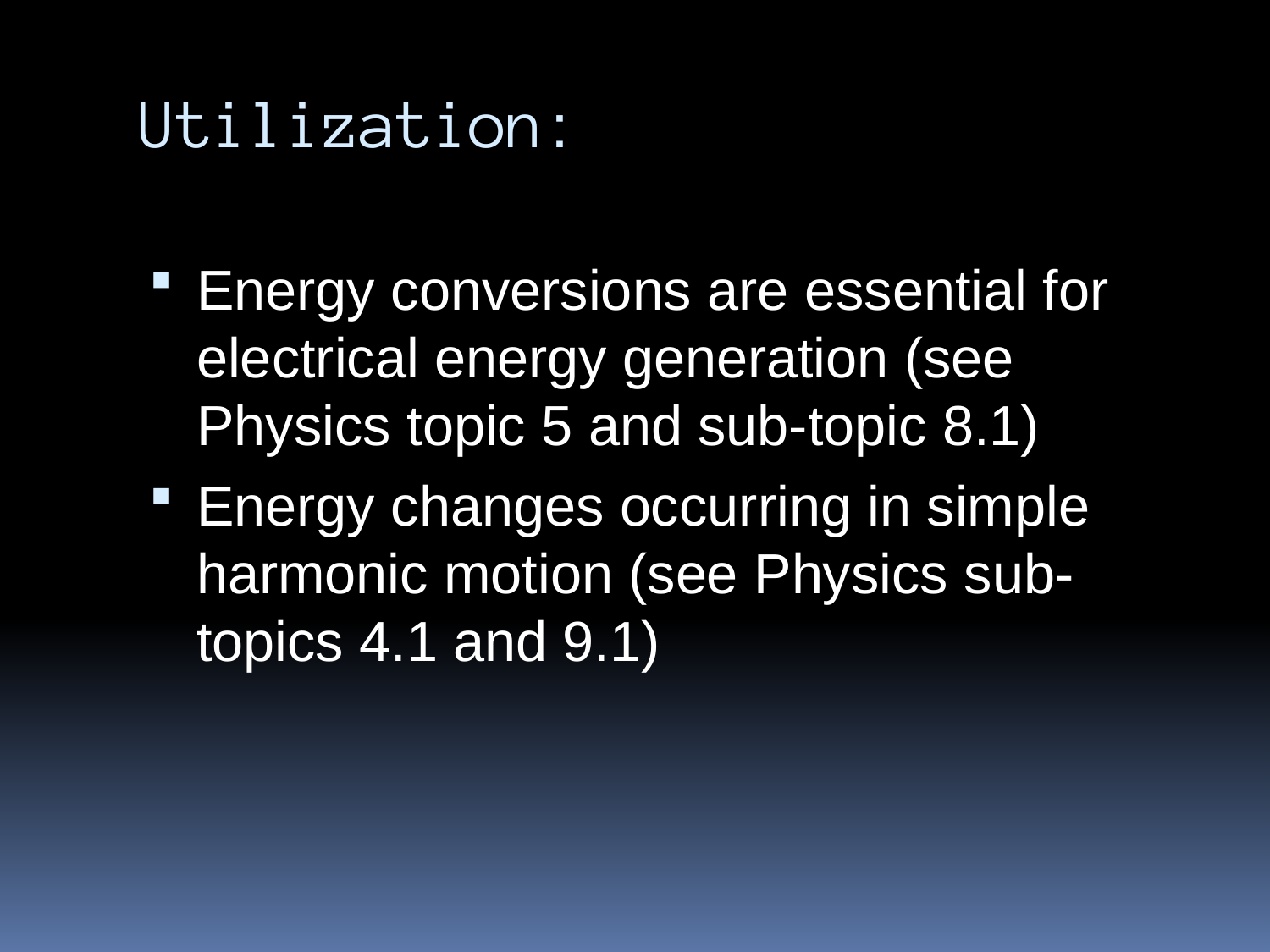

# Utilization:
Energy conversions are essential for electrical energy generation (see Physics topic 5 and sub-topic 8.1)
Energy changes occurring in simple harmonic motion (see Physics sub-topics 4.1 and 9.1)